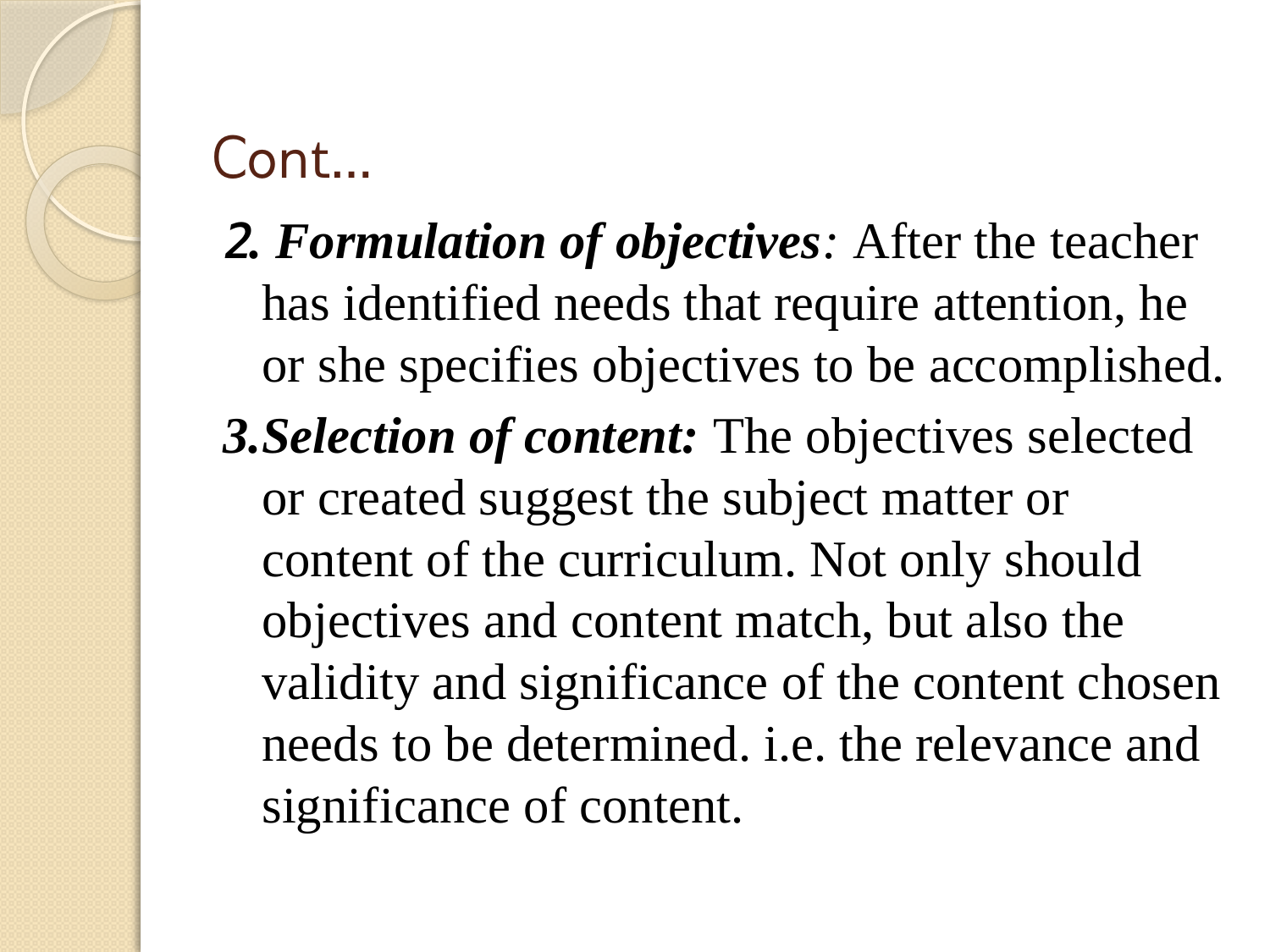

# Cont…
2. Formulation of objectives: After the teacher has identified needs that require attention, he or she specifies objectives to be accomplished.
3.Selection of content: The objectives selected or created suggest the subject matter or content of the curriculum. Not only should objectives and content match, but also the validity and significance of the content chosen needs to be determined. i.e. the relevance and significance of content.